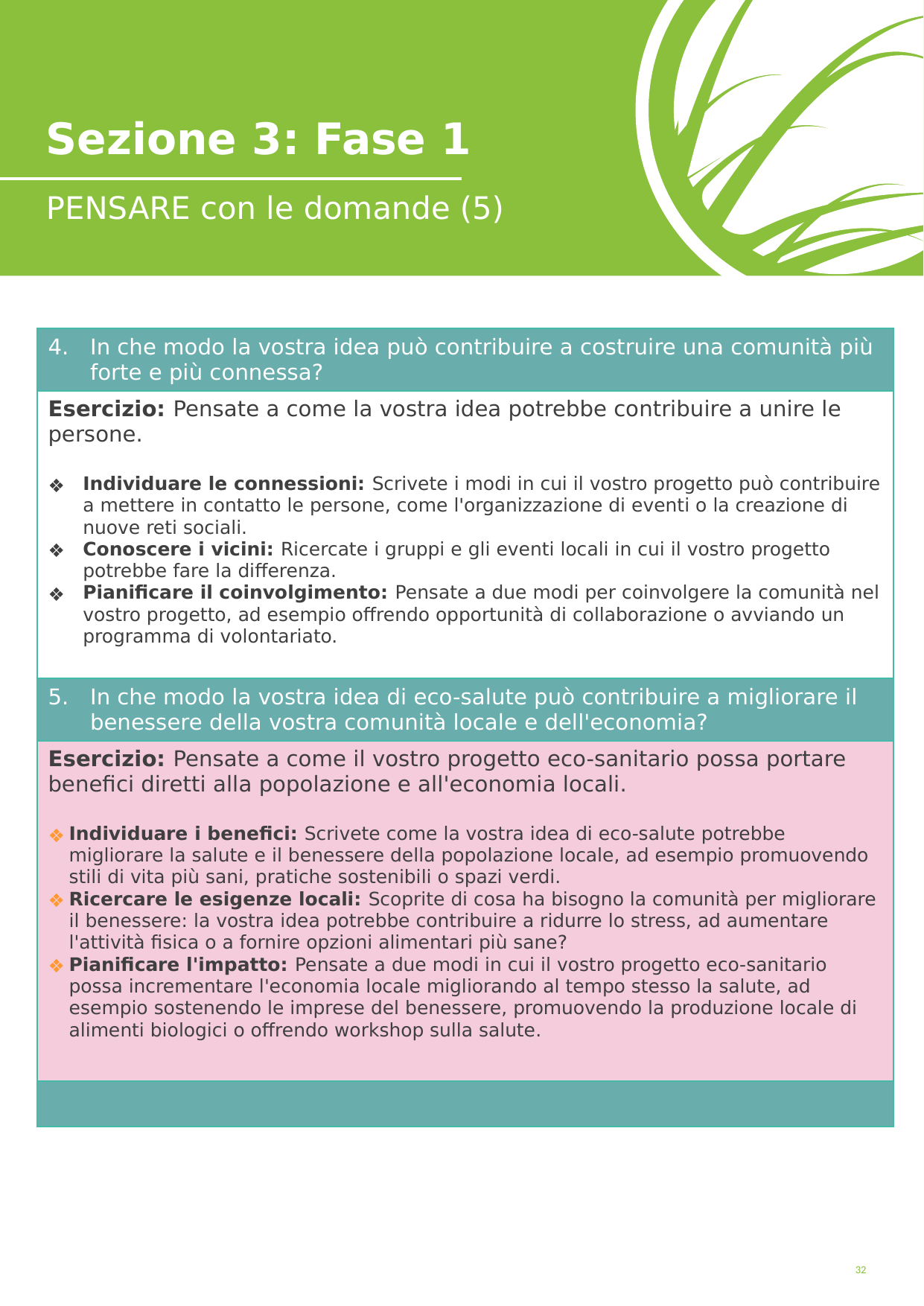

Sezione 3: Fase 1
PENSARE con le domande (5)
| In che modo la vostra idea può contribuire a costruire una comunità più forte e più connessa? |
| --- |
| Esercizio: Pensate a come la vostra idea potrebbe contribuire a unire le persone. Individuare le connessioni: Scrivete i modi in cui il vostro progetto può contribuire a mettere in contatto le persone, come l'organizzazione di eventi o la creazione di nuove reti sociali. Conoscere i vicini: Ricercate i gruppi e gli eventi locali in cui il vostro progetto potrebbe fare la differenza. Pianificare il coinvolgimento: Pensate a due modi per coinvolgere la comunità nel vostro progetto, ad esempio offrendo opportunità di collaborazione o avviando un programma di volontariato. |
| In che modo la vostra idea di eco-salute può contribuire a migliorare il benessere della vostra comunità locale e dell'economia? |
| Esercizio: Pensate a come il vostro progetto eco-sanitario possa portare benefici diretti alla popolazione e all'economia locali. Individuare i benefici: Scrivete come la vostra idea di eco-salute potrebbe migliorare la salute e il benessere della popolazione locale, ad esempio promuovendo stili di vita più sani, pratiche sostenibili o spazi verdi. Ricercare le esigenze locali: Scoprite di cosa ha bisogno la comunità per migliorare il benessere: la vostra idea potrebbe contribuire a ridurre lo stress, ad aumentare l'attività fisica o a fornire opzioni alimentari più sane? Pianificare l'impatto: Pensate a due modi in cui il vostro progetto eco-sanitario possa incrementare l'economia locale migliorando al tempo stesso la salute, ad esempio sostenendo le imprese del benessere, promuovendo la produzione locale di alimenti biologici o offrendo workshop sulla salute. |
|  |
32